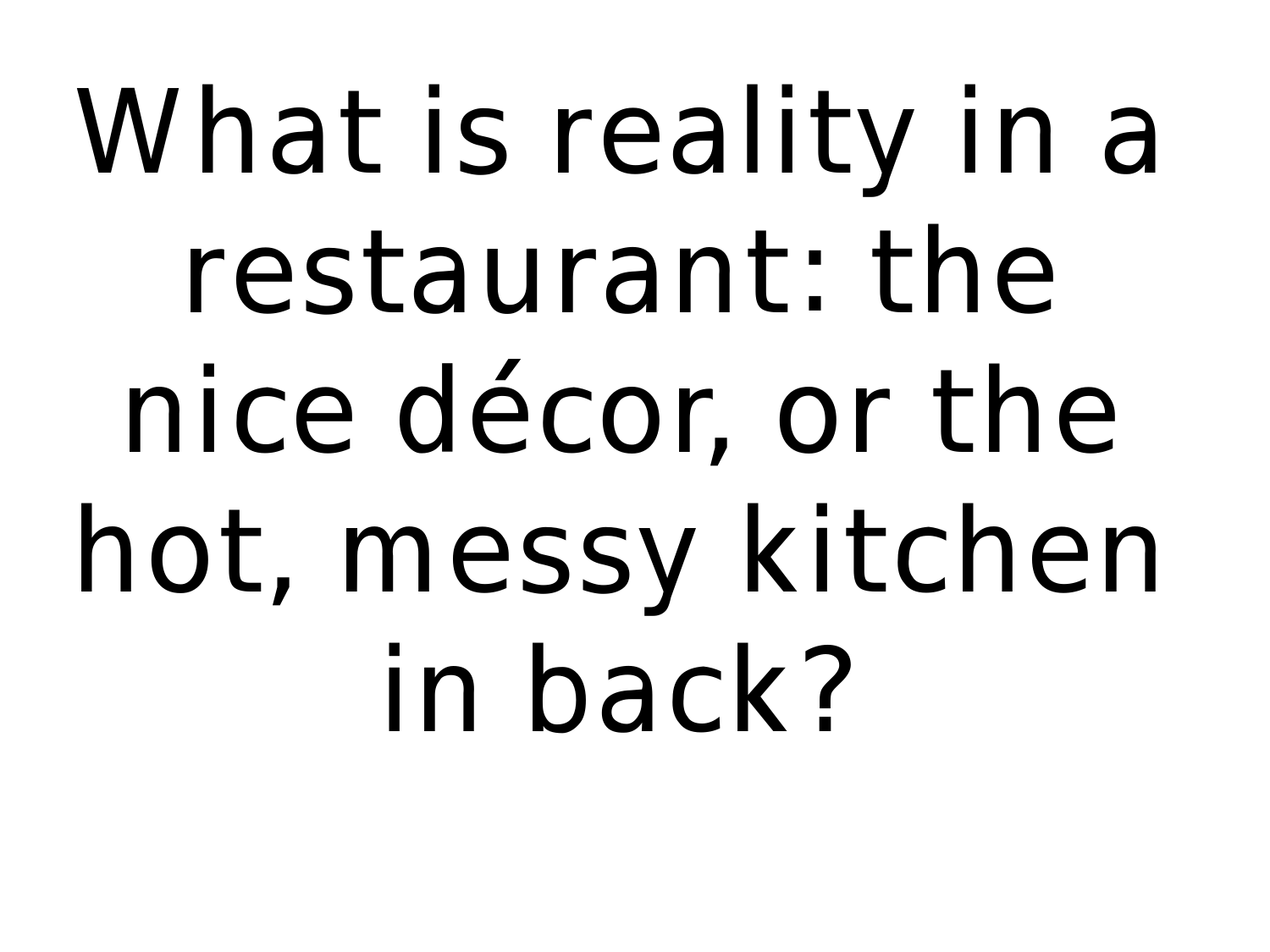

What is reality in a restaurant: the nice décor, or the hot, messy kitchen in back?